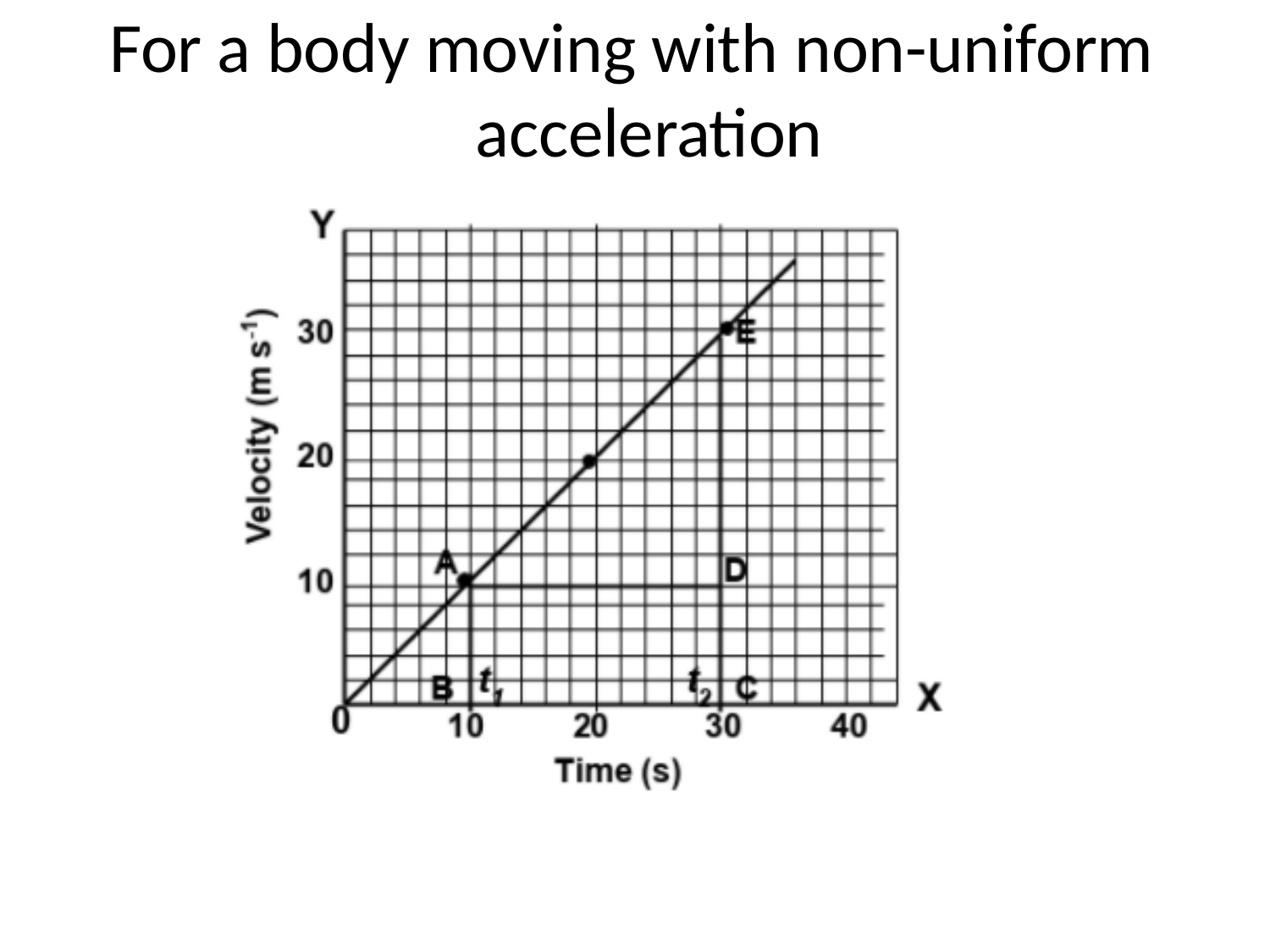

# For a body moving with non-uniform  acceleration